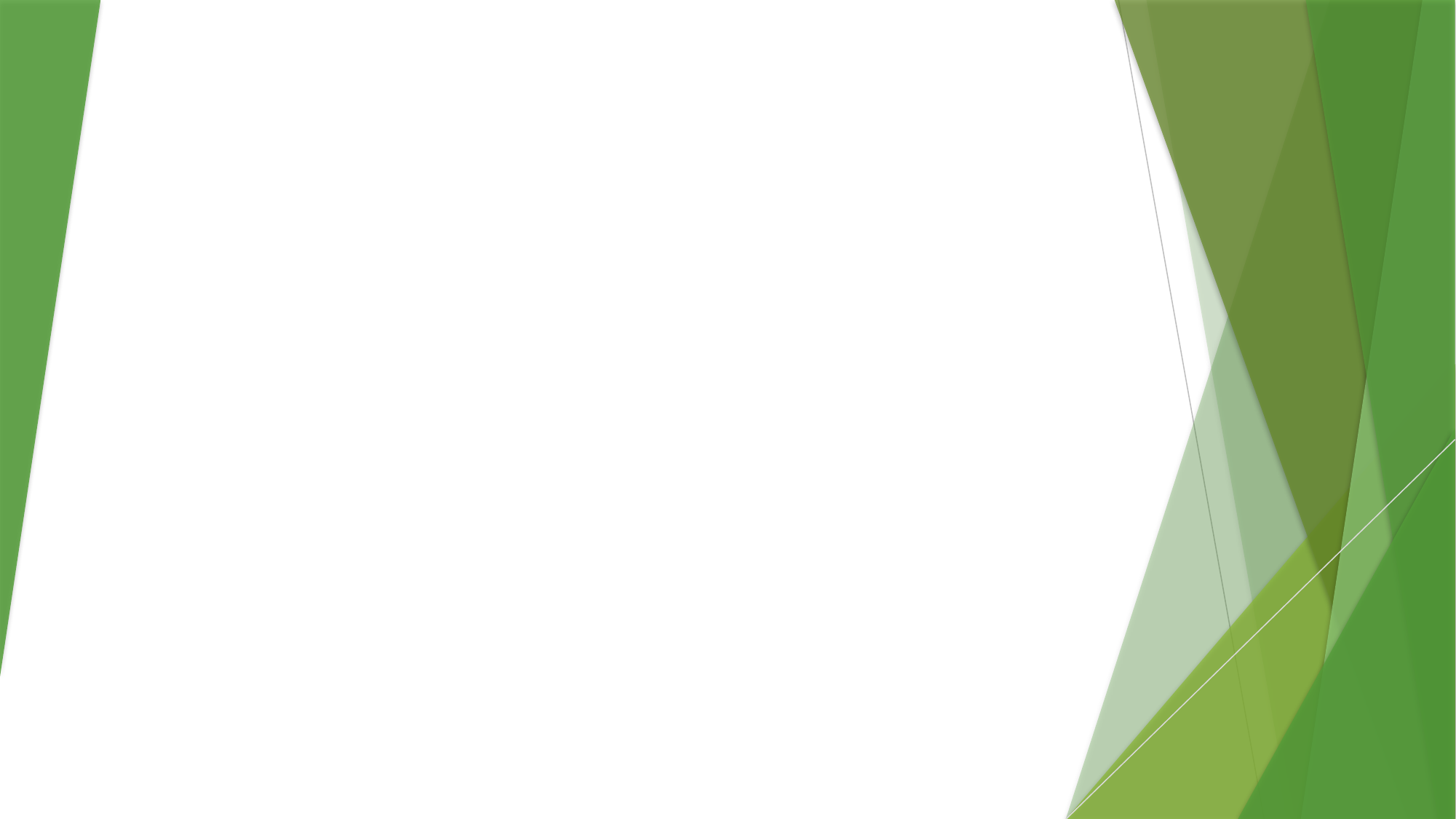

# The Americans with Disabilities Act
Rights, Responsibilities, and the
Reasons They Matter